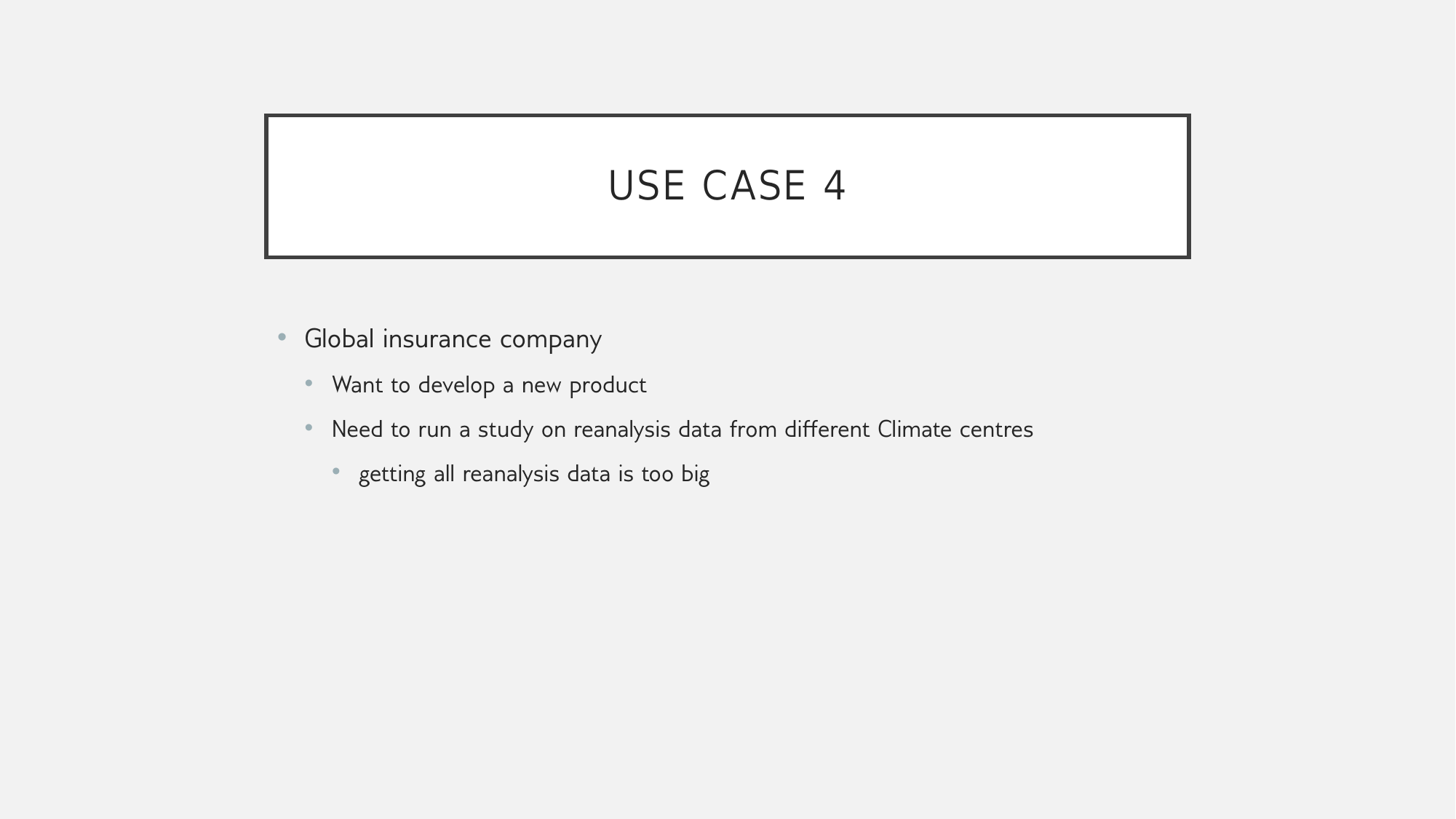

# Use case 4
Global insurance company
Want to develop a new product
Need to run a study on reanalysis data from different Climate centres
getting all reanalysis data is too big